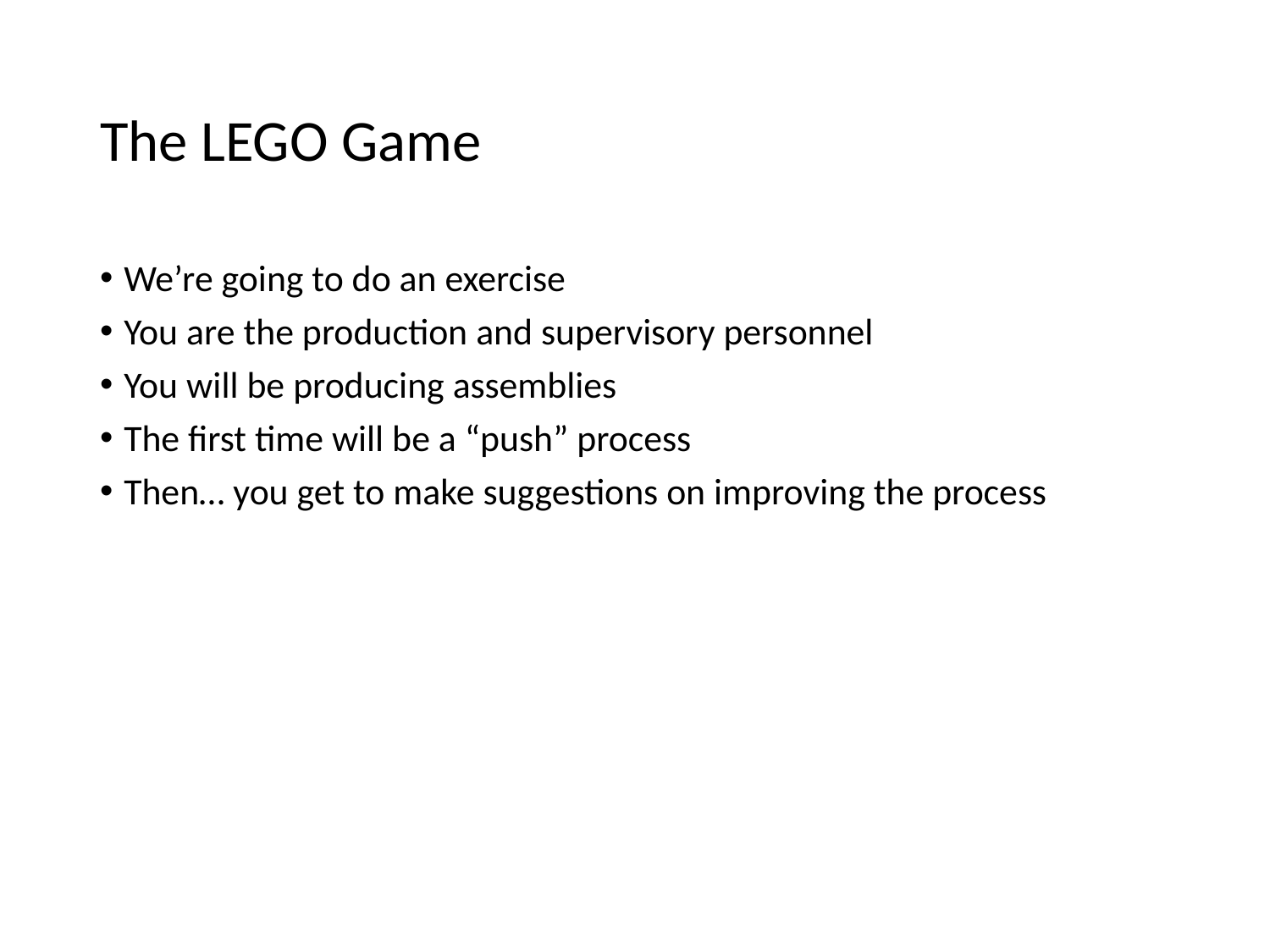

# The LEGO Game
We’re going to do an exercise
You are the production and supervisory personnel
You will be producing assemblies
The first time will be a “push” process
Then… you get to make suggestions on improving the process